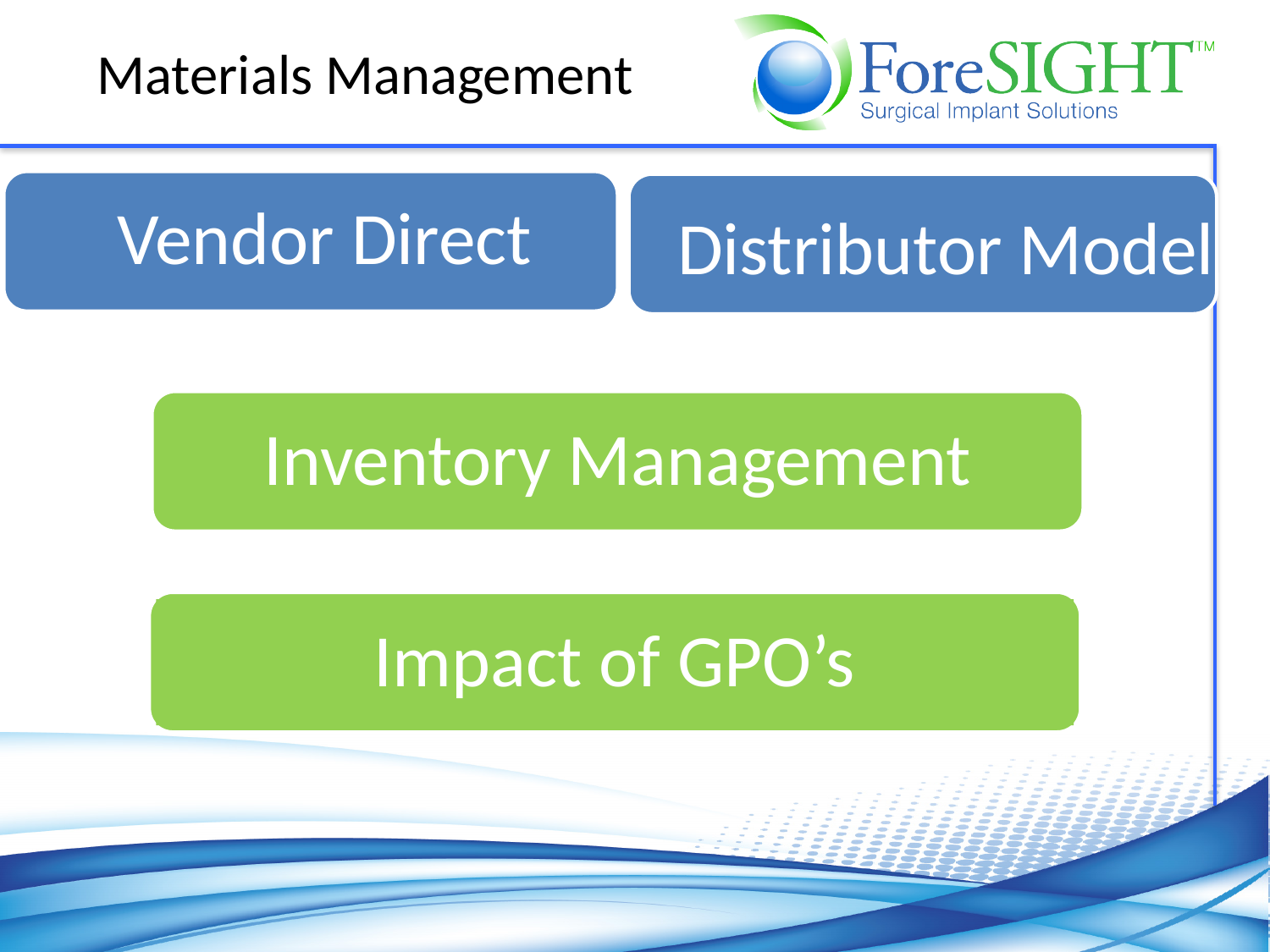

Materials Management

Vendor Direct

Distributor Model

Inventory Management

Impact of GPO’s